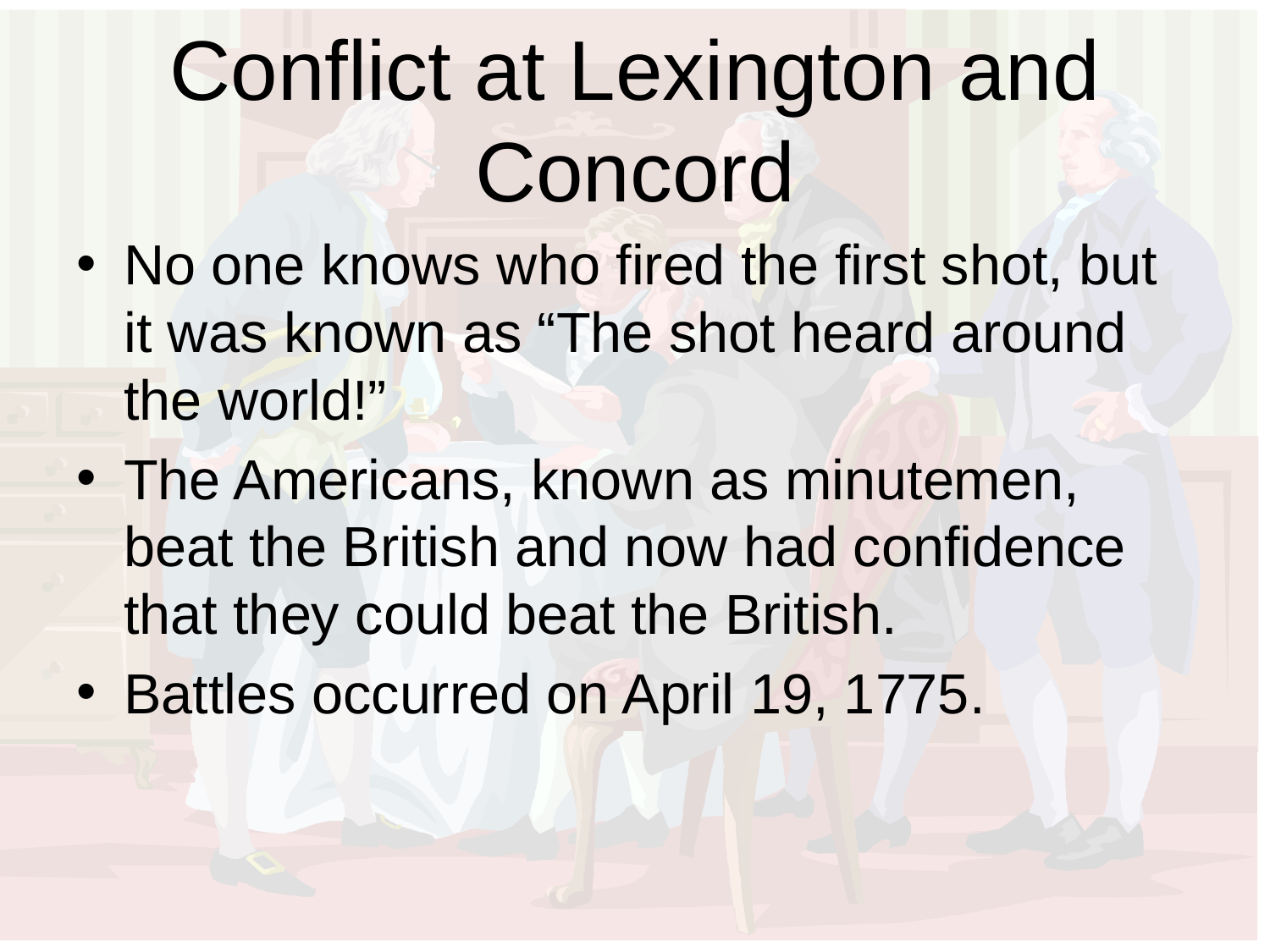

# Conflict at Lexington and Concord
No one knows who fired the first shot, but it was known as “The shot heard around the world!”
The Americans, known as minutemen, beat the British and now had confidence that they could beat the British.
Battles occurred on April 19, 1775.